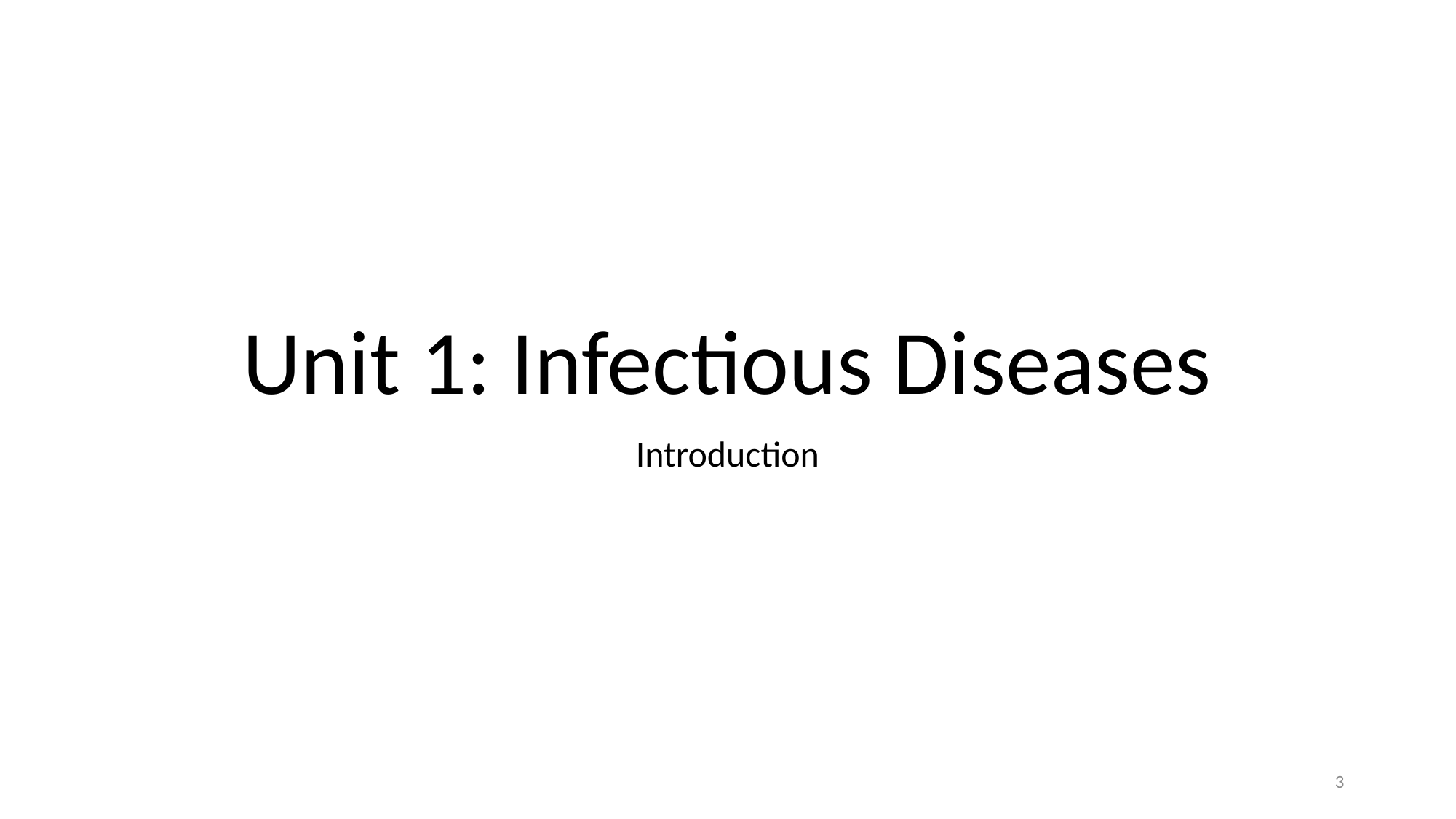

# Unit 1: Infectious Diseases
Introduction
3